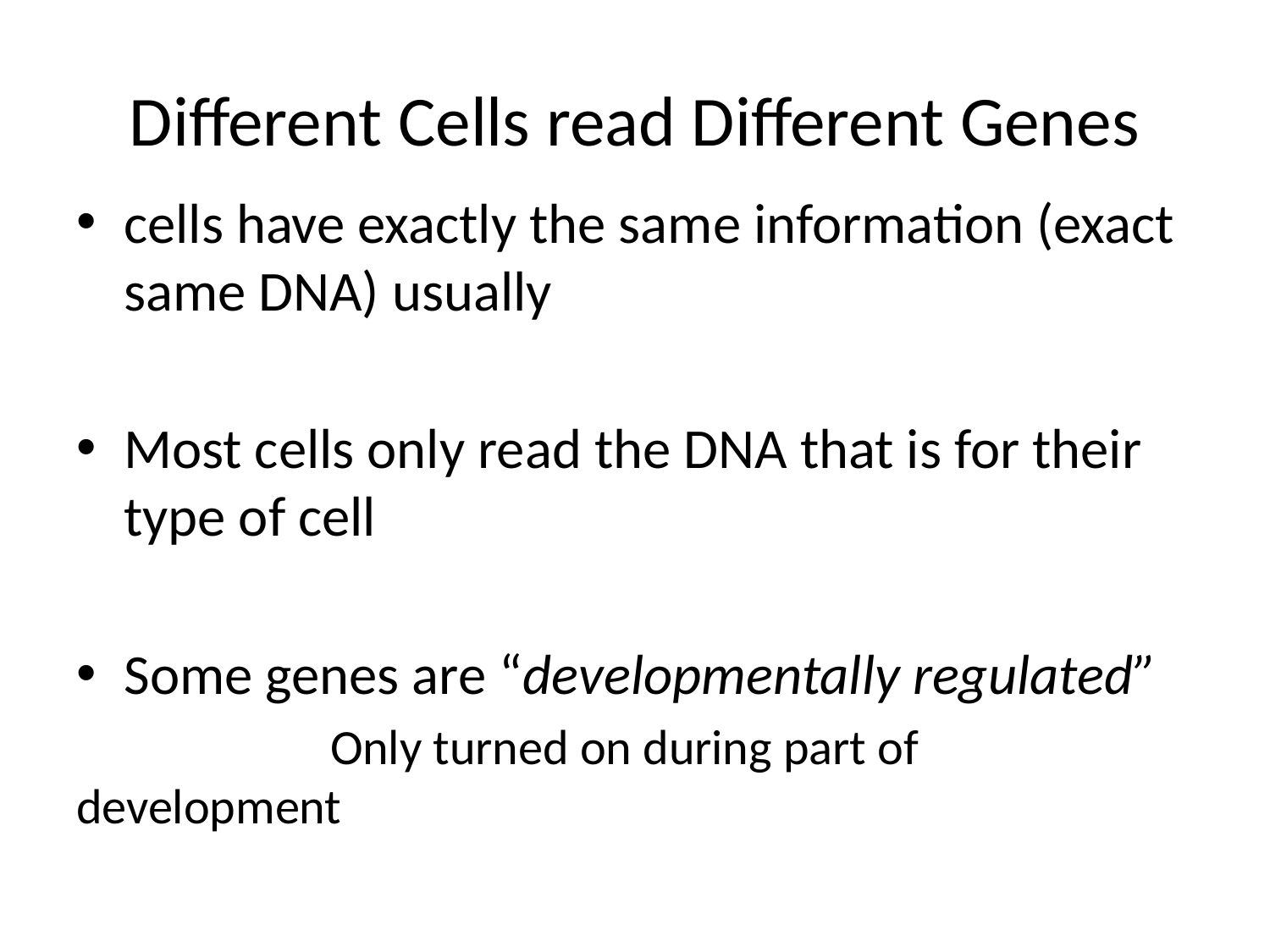

# Different Cells read Different Genes
cells have exactly the same information (exact same DNA) usually

Most cells only read the DNA that is for their type of cell

Some genes are “developmentally regulated”
		Only turned on during part of development